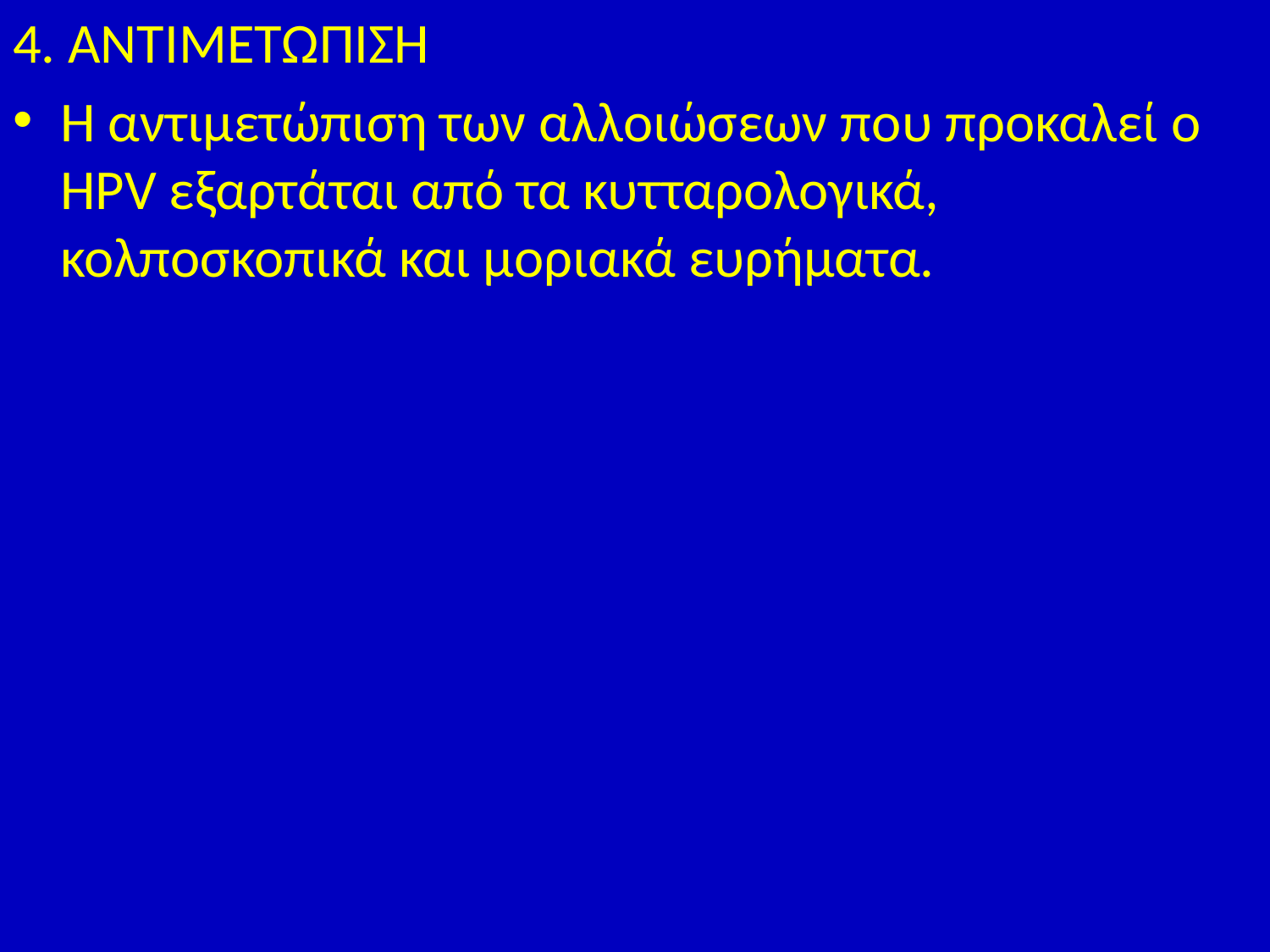

4. ΑΝΤΙΜΕΤΩΠΙΣΗ
Η αντιμετώπιση των αλλοιώσεων που προκαλεί ο HPV εξαρτάται από τα κυτταρολογικά, κολποσκοπικά και μοριακά ευρήματα.
#